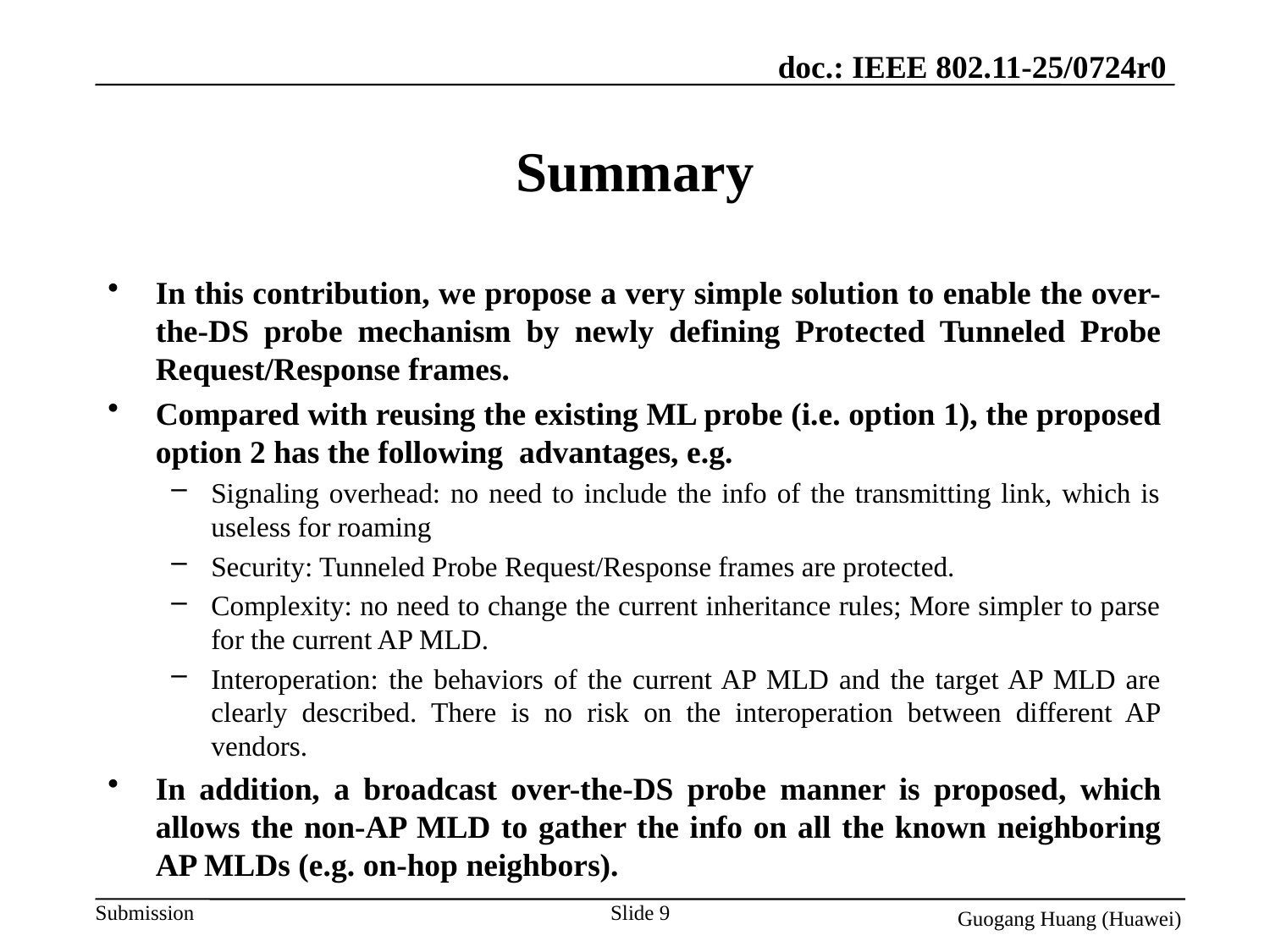

# Summary
In this contribution, we propose a very simple solution to enable the over-the-DS probe mechanism by newly defining Protected Tunneled Probe Request/Response frames.
Compared with reusing the existing ML probe (i.e. option 1), the proposed option 2 has the following  advantages, e.g.
Signaling overhead: no need to include the info of the transmitting link, which is useless for roaming
Security: Tunneled Probe Request/Response frames are protected.
Complexity: no need to change the current inheritance rules; More simpler to parse for the current AP MLD.
Interoperation: the behaviors of the current AP MLD and the target AP MLD are clearly described. There is no risk on the interoperation between different AP vendors.
In addition, a broadcast over-the-DS probe manner is proposed, which allows the non-AP MLD to gather the info on all the known neighboring AP MLDs (e.g. on-hop neighbors).

Slide 9
Guogang Huang (Huawei)